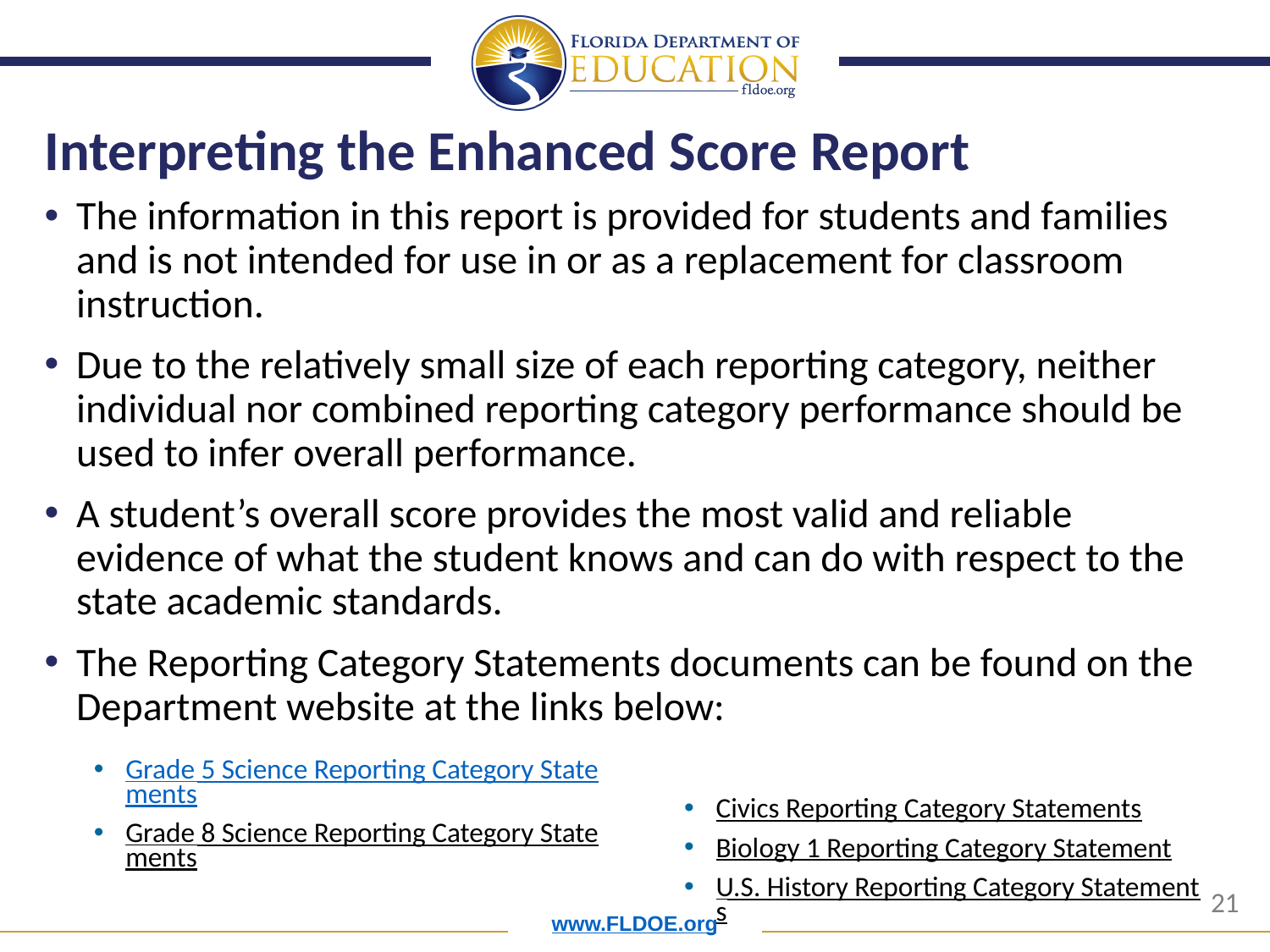

# Interpreting the Enhanced Score Report
The information in this report is provided for students and families and is not intended for use in or as a replacement for classroom instruction.
Due to the relatively small size of each reporting category, neither individual nor combined reporting category performance should be used to infer overall performance.
A student’s overall score provides the most valid and reliable evidence of what the student knows and can do with respect to the state academic standards.
The Reporting Category Statements documents can be found on the Department website at the links below:
Grade 5 Science Reporting Category Statements
Grade 8 Science Reporting Category Statements
Civics Reporting Category Statements
Biology 1 Reporting Category Statement
U.S. History Reporting Category Statements